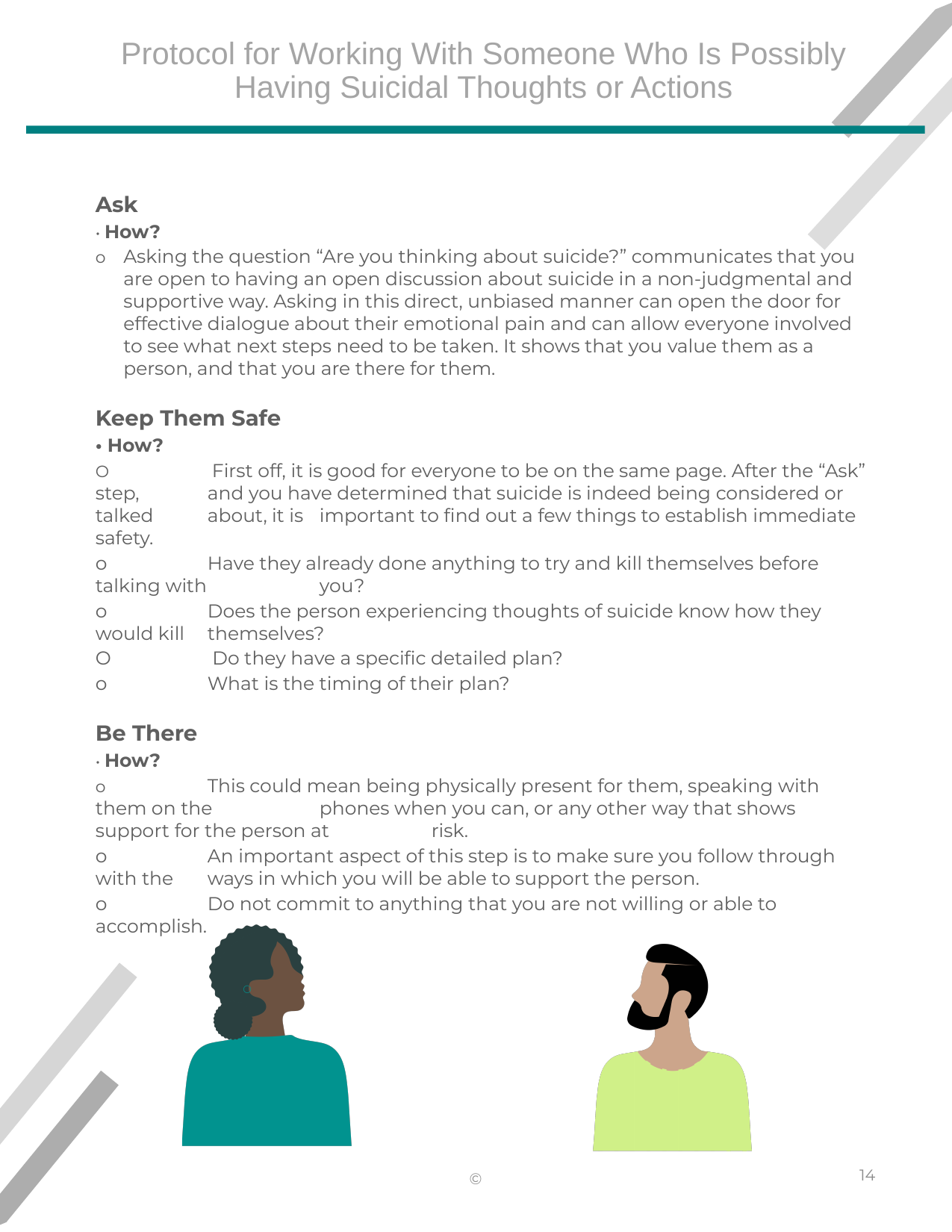

# Protocol for Working With Someone Who Is Possibly Having Suicidal Thoughts or Actions
Ask
• How?
o 	Asking the question “Are you thinking about suicide?” communicates that you are open to having an open discussion about suicide in a non-judgmental and supportive way. Asking in this direct, unbiased manner can open the door for effective dialogue about their emotional pain and can allow everyone involved to see what next steps need to be taken. It shows that you value them as a person, and that you are there for them.

Keep Them Safe
• How?
O	 First off, it is good for everyone to be on the same page. After the “Ask” step,  	and you have determined that suicide is indeed being considered or talked 	about, it is 	important to find out a few things to establish immediate safety.
o 	Have they already done anything to try and kill themselves before talking with 	you?
o 	Does the person experiencing thoughts of suicide know how they would kill 	themselves?
O	 Do they have a specific detailed plan?
o 	What is the timing of their plan?

Be There
• How?
o 	This could mean being physically present for them, speaking with them on the 	phones when you can, or any other way that shows support for the person at 	risk.
o 	An important aspect of this step is to make sure you follow through with the 	ways in which you will be able to support the person.
o 	Do not commit to anything that you are not willing or able to accomplish.

14
©